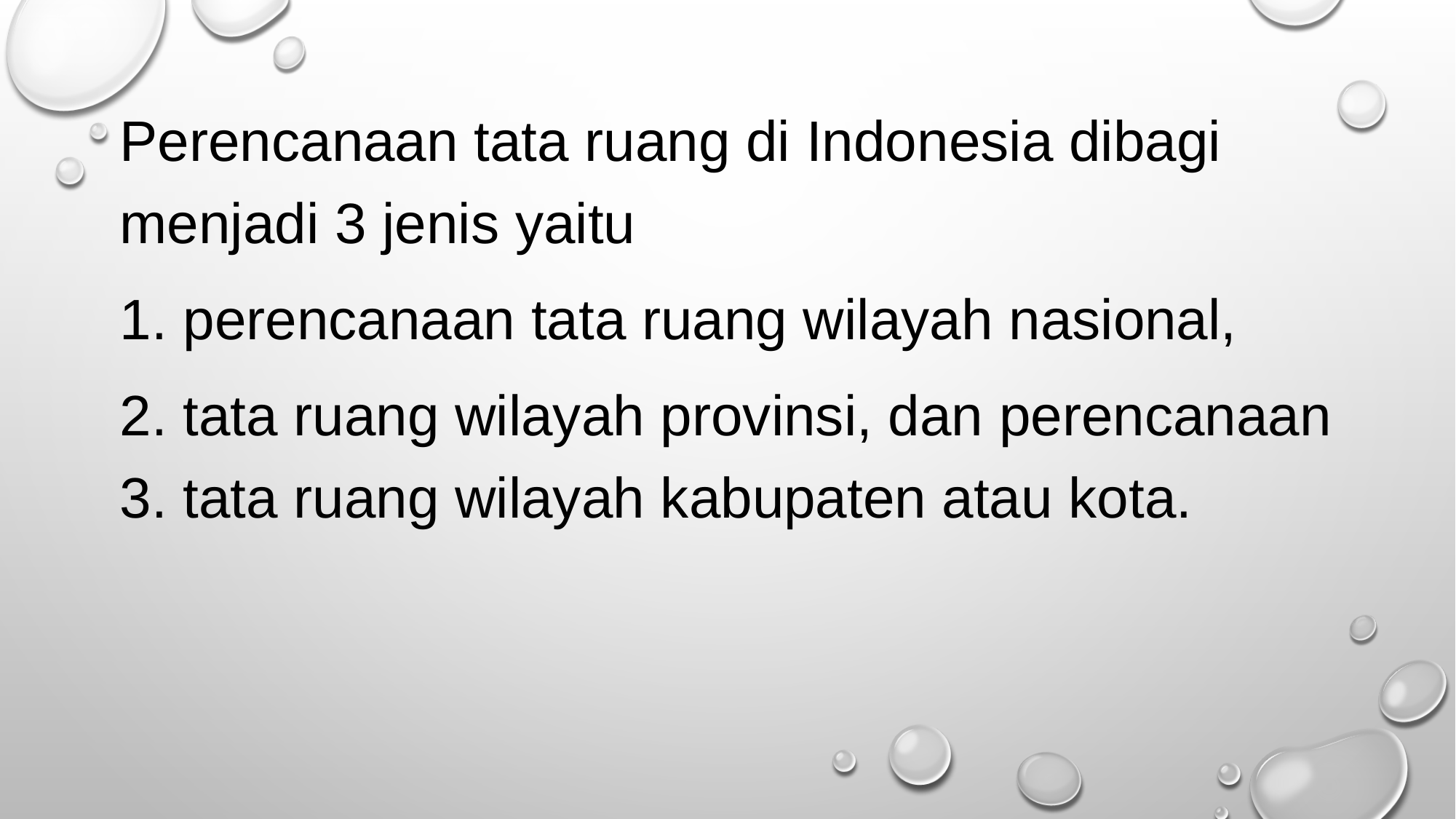

Perencanaan tata ruang di Indonesia dibagi menjadi 3 jenis yaitu
1. perencanaan tata ruang wilayah nasional,
2. tata ruang wilayah provinsi, dan perencanaan 3. tata ruang wilayah kabupaten atau kota.